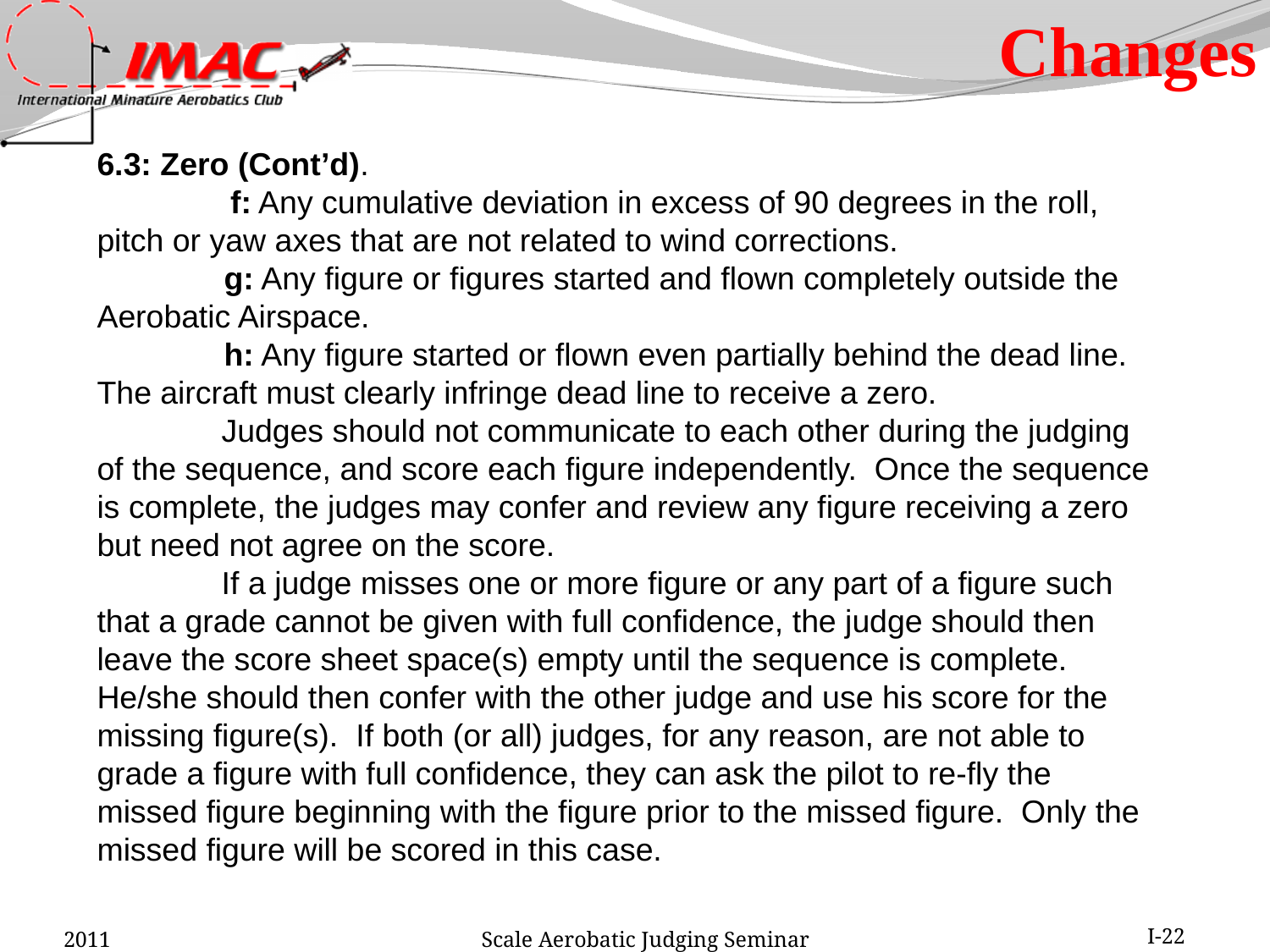

Changes
6.3: Zero (Cont’d).
               f: Any cumulative deviation in excess of 90 degrees in the roll, pitch or yaw axes that are not related to wind corrections.
	g: Any figure or figures started and flown completely outside the Aerobatic Airspace.
	h: Any figure started or flown even partially behind the dead line. The aircraft must clearly infringe dead line to receive a zero.
              Judges should not communicate to each other during the judging of the sequence, and score each figure independently.  Once the sequence is complete, the judges may confer and review any figure receiving a zero but need not agree on the score.
              If a judge misses one or more figure or any part of a figure such that a grade cannot be given with full confidence, the judge should then leave the score sheet space(s) empty until the sequence is complete.  He/she should then confer with the other judge and use his score for the missing figure(s).  If both (or all) judges, for any reason, are not able to grade a figure with full confidence, they can ask the pilot to re-fly the missed figure beginning with the figure prior to the missed figure.  Only the missed figure will be scored in this case.

2011
Scale Aerobatic Judging Seminar
I-22